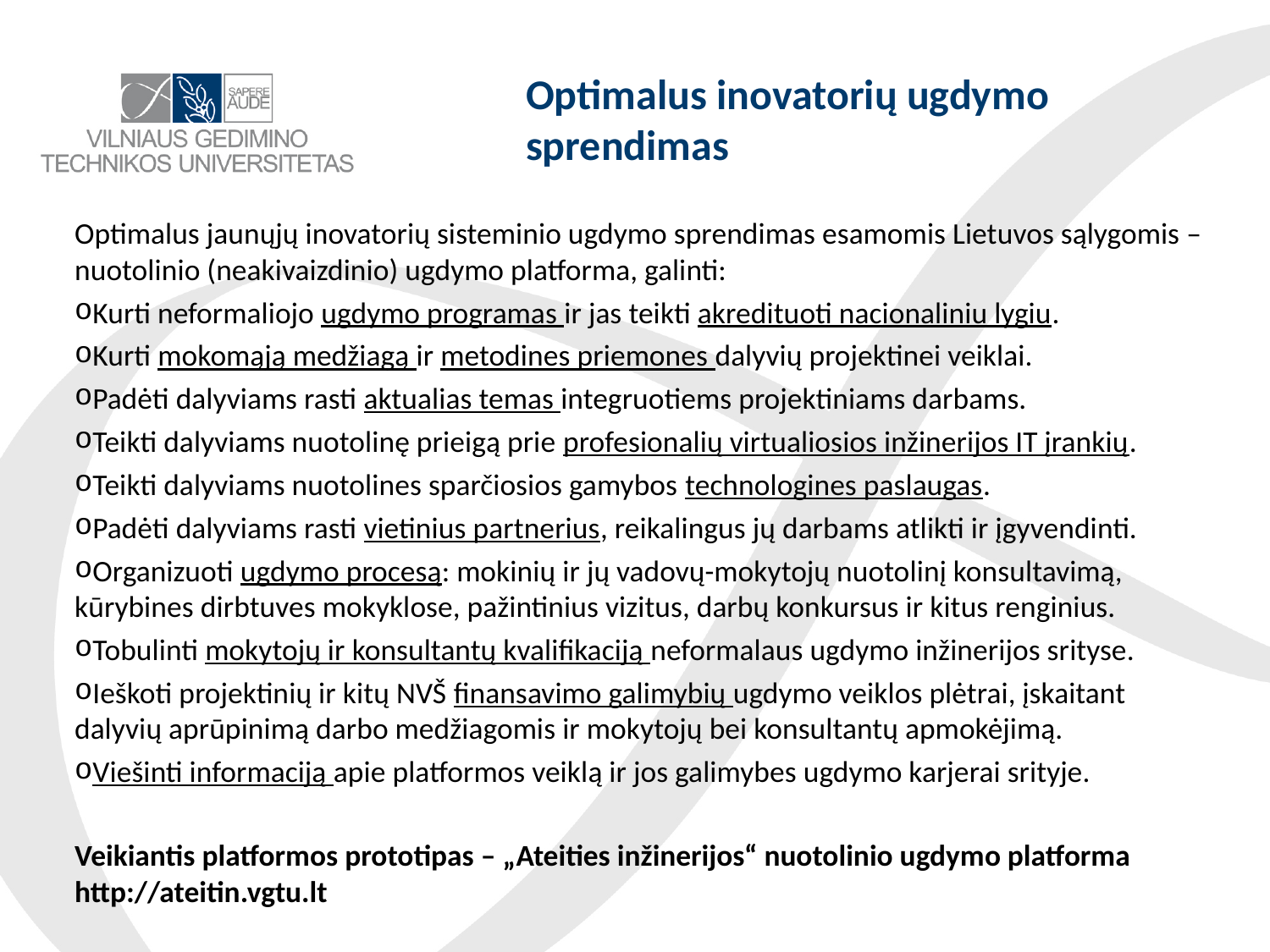

# Optimalus inovatorių ugdymo sprendimas
Optimalus jaunųjų inovatorių sisteminio ugdymo sprendimas esamomis Lietuvos sąlygomis – nuotolinio (neakivaizdinio) ugdymo platforma, galinti:
Kurti neformaliojo ugdymo programas ir jas teikti akredituoti nacionaliniu lygiu.
Kurti mokomąją medžiagą ir metodines priemones dalyvių projektinei veiklai.
Padėti dalyviams rasti aktualias temas integruotiems projektiniams darbams.
Teikti dalyviams nuotolinę prieigą prie profesionalių virtualiosios inžinerijos IT įrankių.
Teikti dalyviams nuotolines sparčiosios gamybos technologines paslaugas.
Padėti dalyviams rasti vietinius partnerius, reikalingus jų darbams atlikti ir įgyvendinti.
Organizuoti ugdymo procesą: mokinių ir jų vadovų-mokytojų nuotolinį konsultavimą, kūrybines dirbtuves mokyklose, pažintinius vizitus, darbų konkursus ir kitus renginius.
Tobulinti mokytojų ir konsultantų kvalifikaciją neformalaus ugdymo inžinerijos srityse.
Ieškoti projektinių ir kitų NVŠ finansavimo galimybių ugdymo veiklos plėtrai, įskaitant dalyvių aprūpinimą darbo medžiagomis ir mokytojų bei konsultantų apmokėjimą.
Viešinti informaciją apie platformos veiklą ir jos galimybes ugdymo karjerai srityje.

Veikiantis platformos prototipas – „Ateities inžinerijos“ nuotolinio ugdymo platforma http://ateitin.vgtu.lt